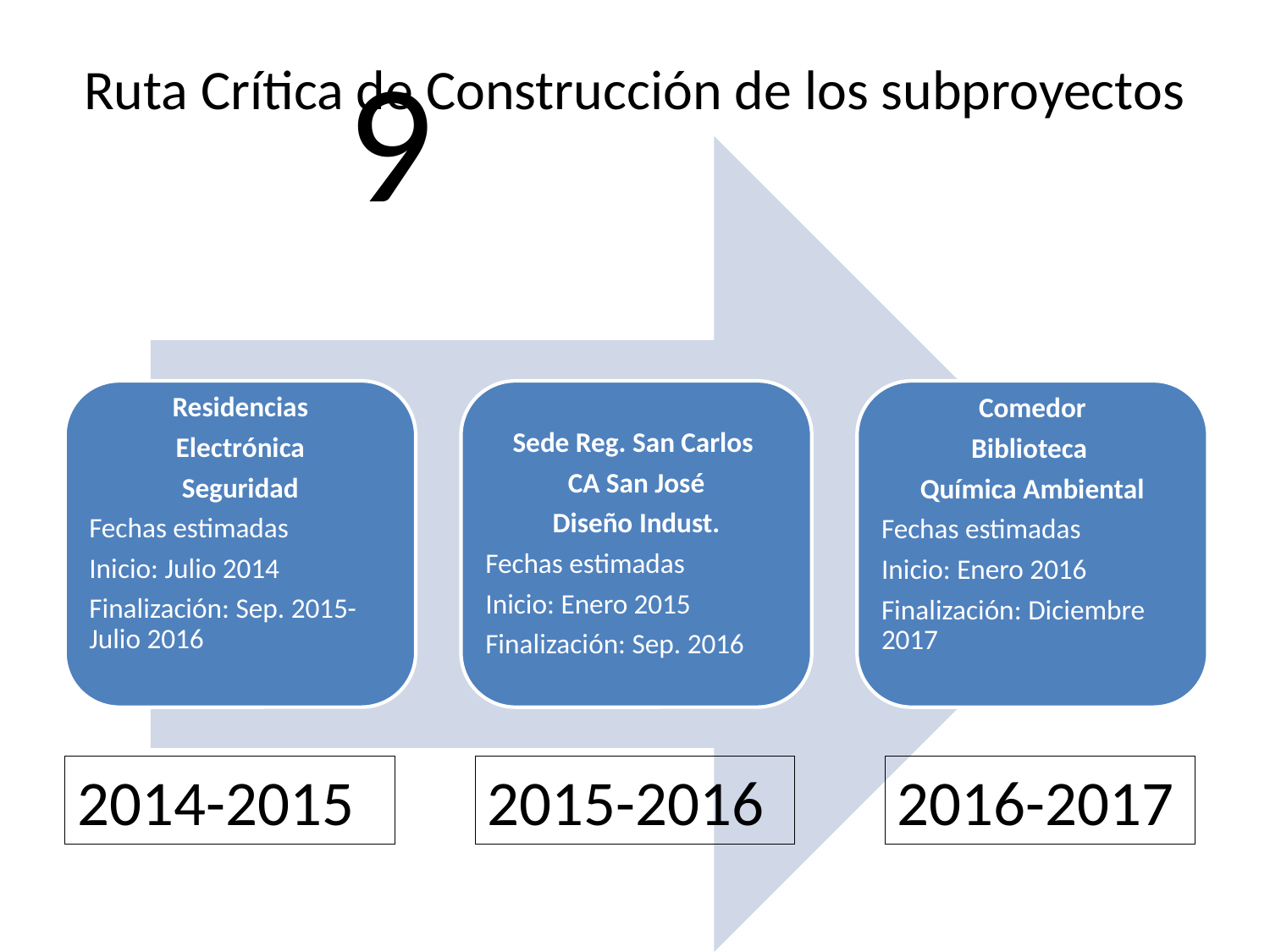

9
# Ruta Crítica de Construcción de los subproyectos
Residencias
 Electrónica
Seguridad
Fechas estimadas
Inicio: Julio 2014
Finalización: Sep. 2015-Julio 2016

Sede Reg. San Carlos
CA San José
Diseño Indust.
Fechas estimadas
Inicio: Enero 2015
Finalización: Sep. 2016
Comedor
Biblioteca
Química Ambiental
Fechas estimadas
Inicio: Enero 2016
Finalización: Diciembre 2017

2014-2015
2015-2016
2016-2017